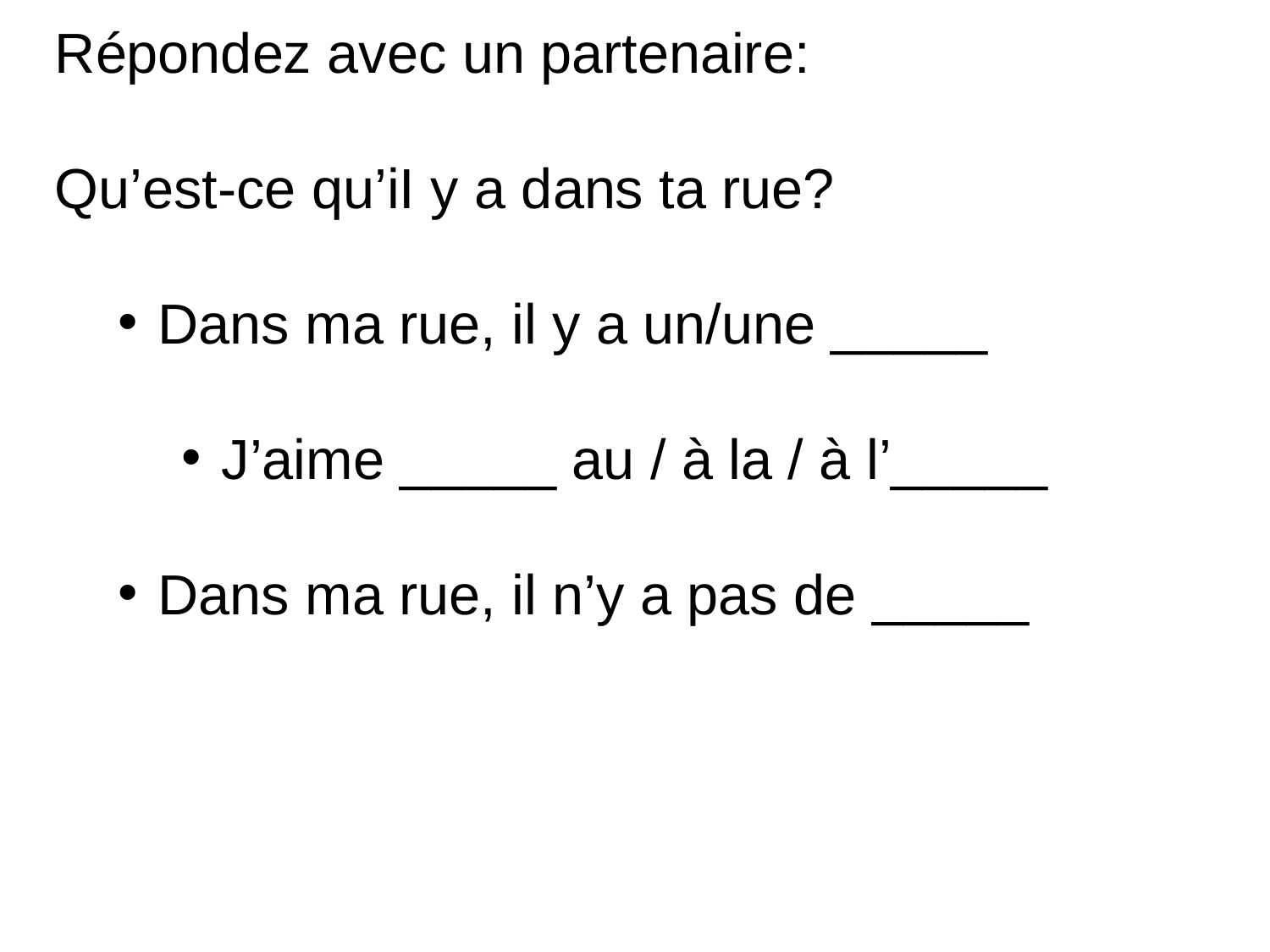

Répondez avec un partenaire:

Qu’est-ce qu’iI y a dans ta rue?

Dans ma rue, il y a un/une _____

J’aime _____ au / à la / à l’_____

Dans ma rue, il n’y a pas de _____